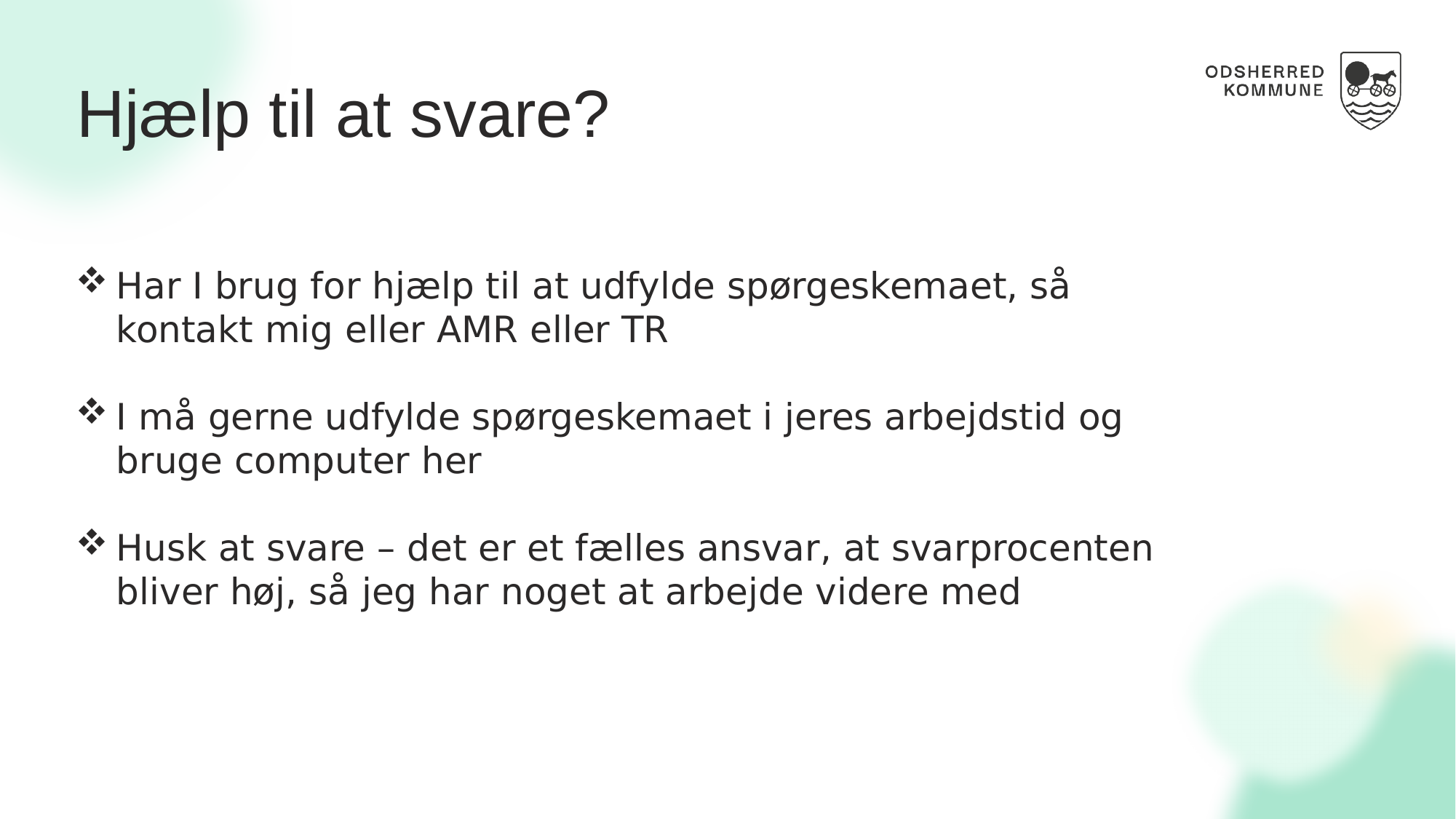

Hjælp til at svare?
Har I brug for hjælp til at udfylde spørgeskemaet, så kontakt mig eller AMR eller TR

I må gerne udfylde spørgeskemaet i jeres arbejdstid og bruge computer her

Husk at svare – det er et fælles ansvar, at svarprocenten bliver høj, så jeg har noget at arbejde videre med